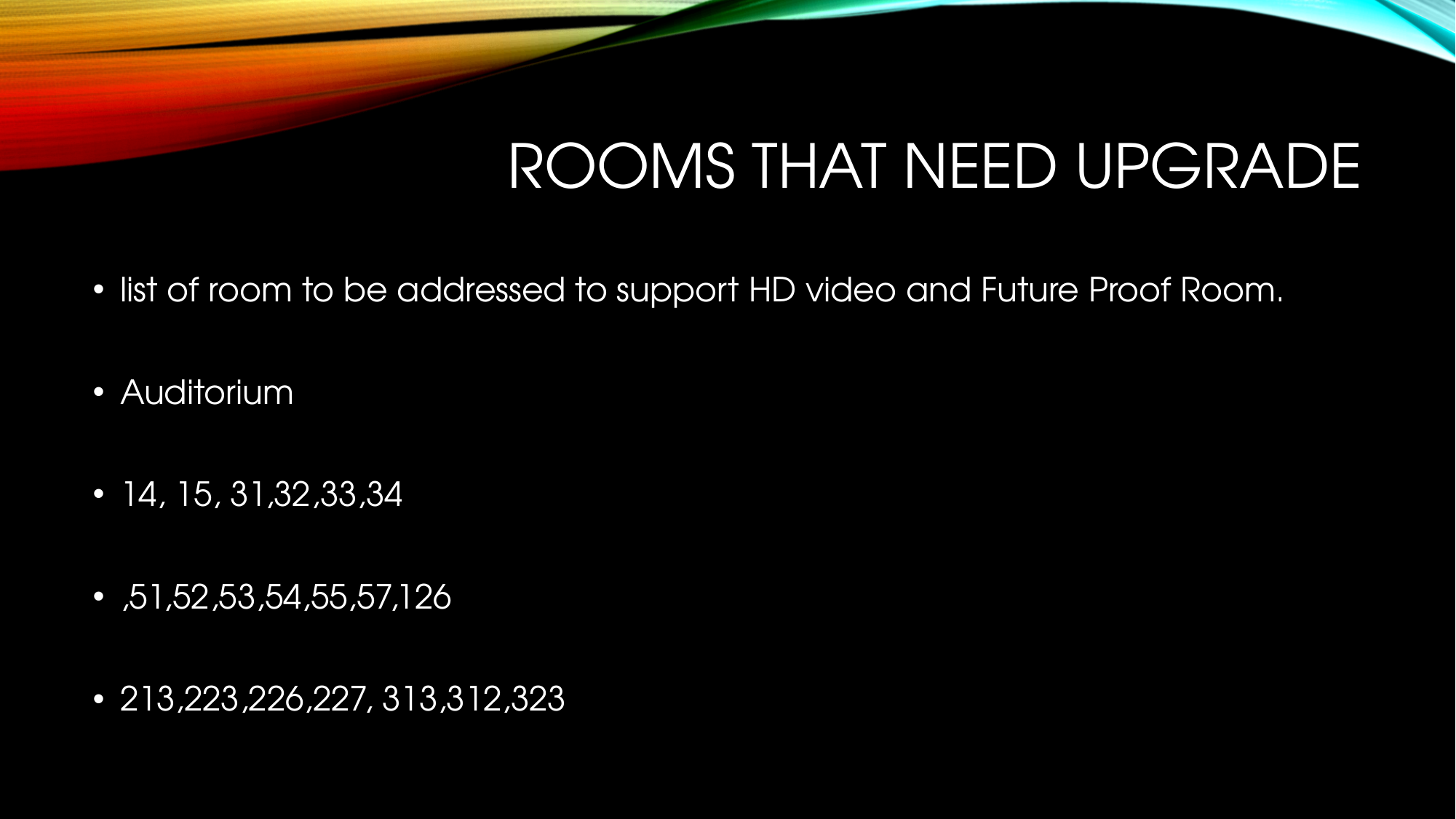

# Rooms that need Upgrade
list of room to be addressed to support HD video and Future Proof Room.

Auditorium

14, 15, 31,32,33,34

,51,52,53,54,55,57,126

213,223,226,227, 313,312,323